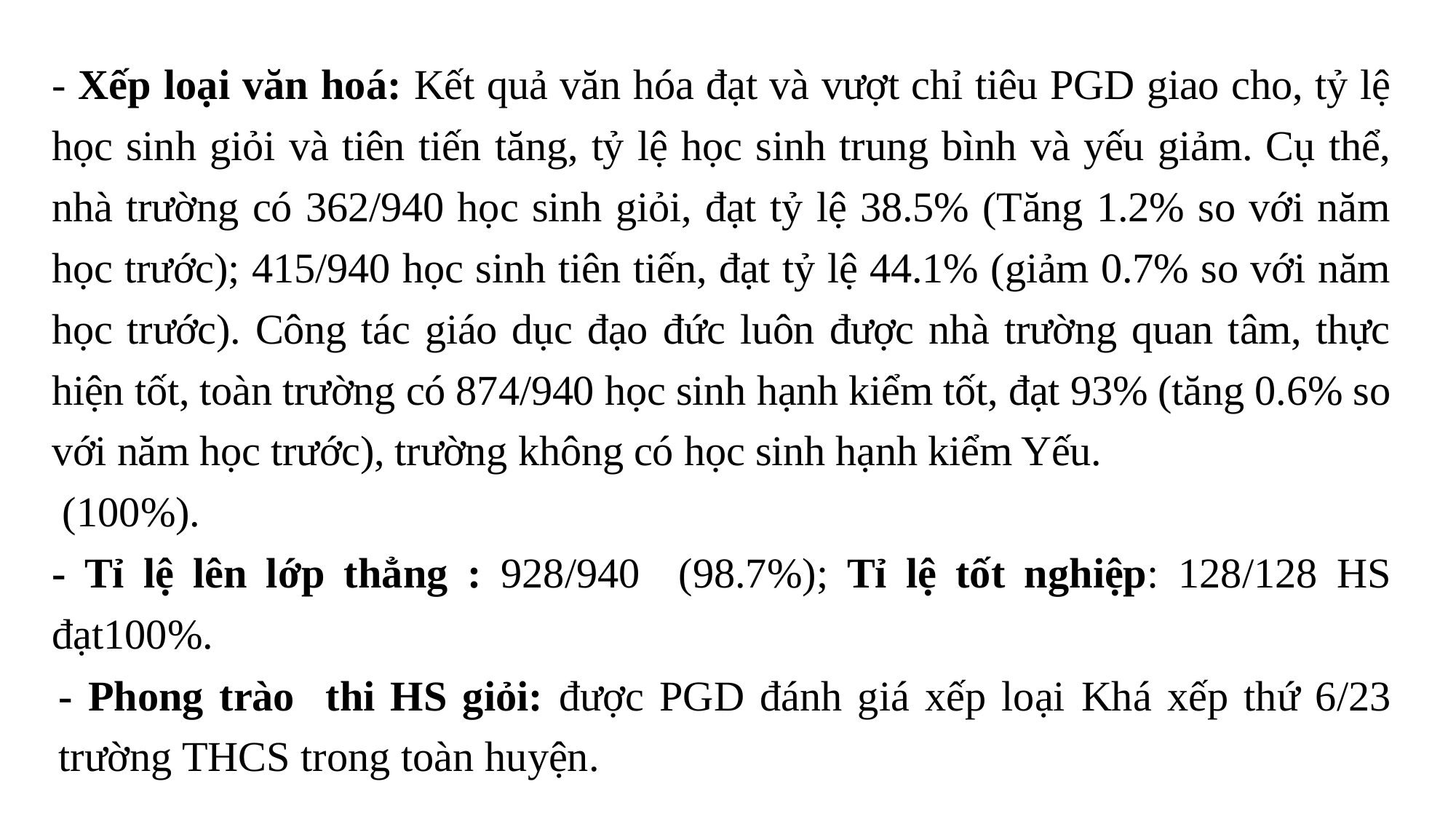

- Xếp loại văn hoá: Kết quả văn hóa đạt và vượt chỉ tiêu PGD giao cho, tỷ lệ học sinh giỏi và tiên tiến tăng, tỷ lệ học sinh trung bình và yếu giảm. Cụ thể, nhà trường có 362/940 học sinh giỏi, đạt tỷ lệ 38.5% (Tăng 1.2% so với năm học trước); 415/940 học sinh tiên tiến, đạt tỷ lệ 44.1% (giảm 0.7% so với năm học trước). Công tác giáo dục đạo đức luôn được nhà trường quan tâm, thực hiện tốt, toàn trường có 874/940 học sinh hạnh kiểm tốt, đạt 93% (tăng 0.6% so với năm học trước), trường không có học sinh hạnh kiểm Yếu.
 (100%).
- Tỉ lệ lên lớp thẳng : 928/940  (98.7%); Tỉ lệ tốt nghiệp: 128/128 HS đạt100%.
- Phong trào  thi HS giỏi: được PGD đánh giá xếp loại Khá xếp thứ 6/23 trường THCS trong toàn huyện.